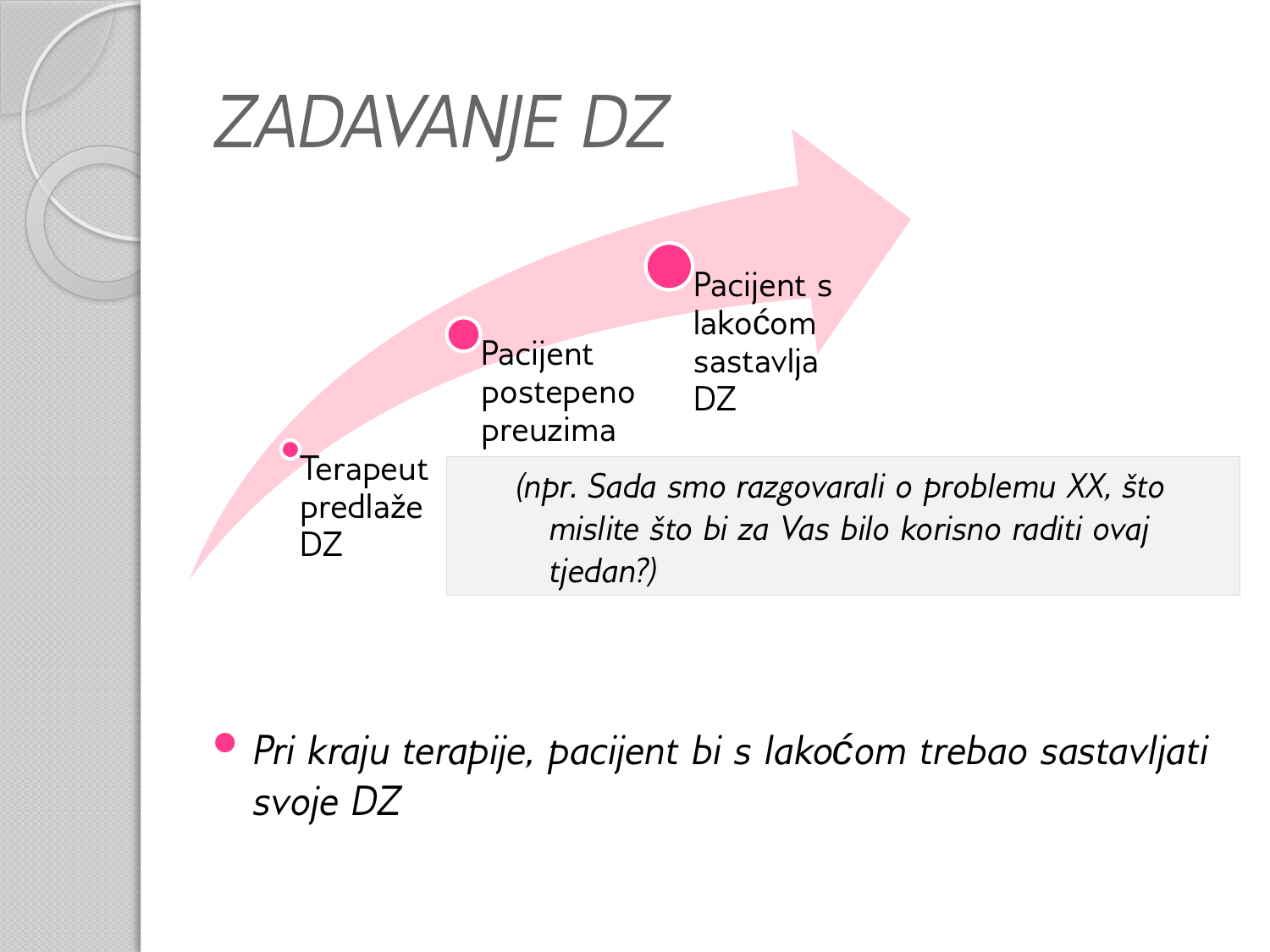

# ZADAVANJE DZ
Terapeut predlaže DZ
Pacijent postepeno preuzima
Pacijent s lakoćom sastavlja DZ
(npr. Sada smo razgovarali o problemu XX, što mislite što bi za Vas bilo korisno raditi ovaj tjedan?)

Pri kraju terapije, pacijent bi s lakoćom trebao sastavljati svoje DZ